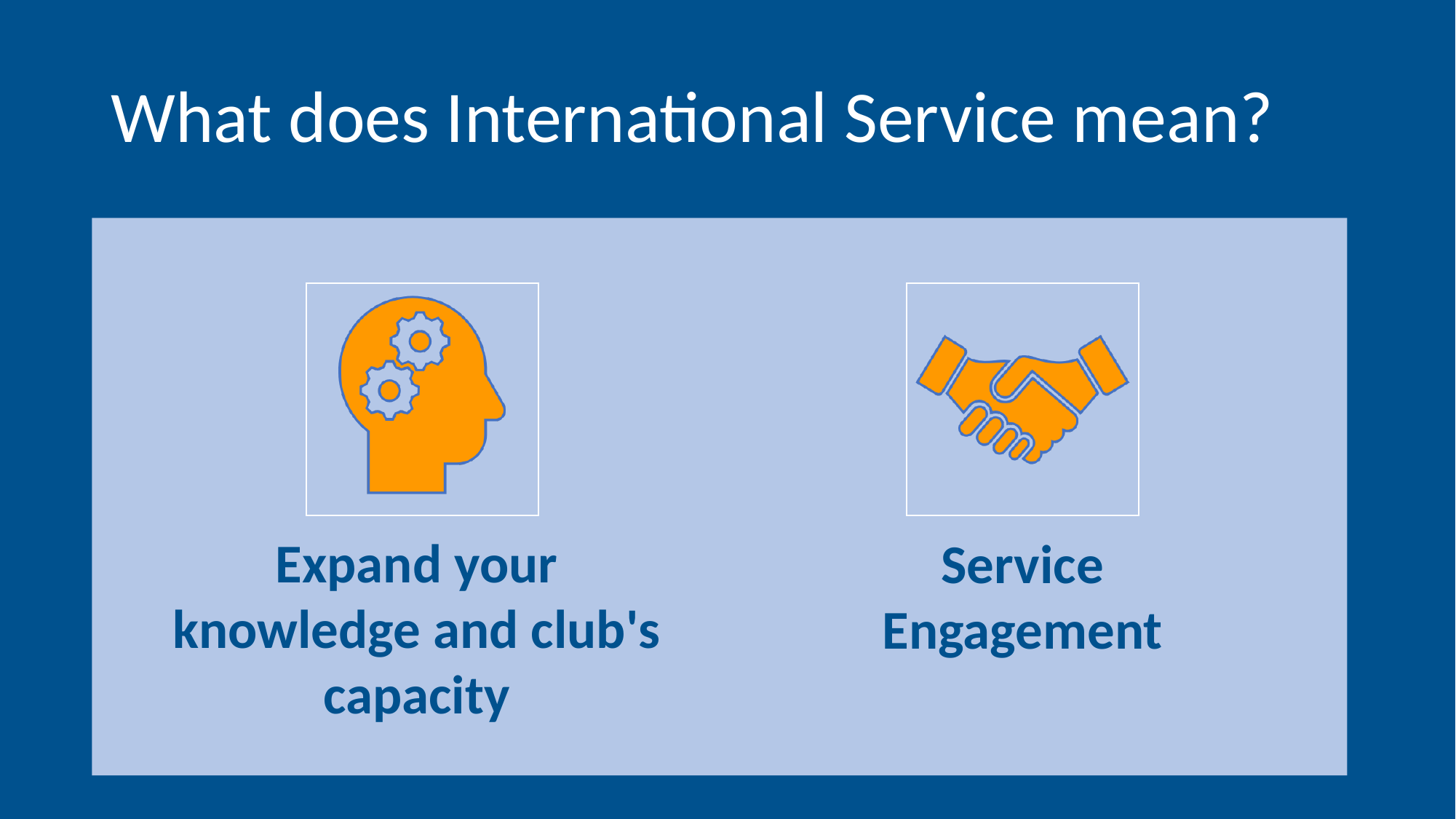

# What does International Service mean?
Expand your knowledge and club's capacity
Service Engagement